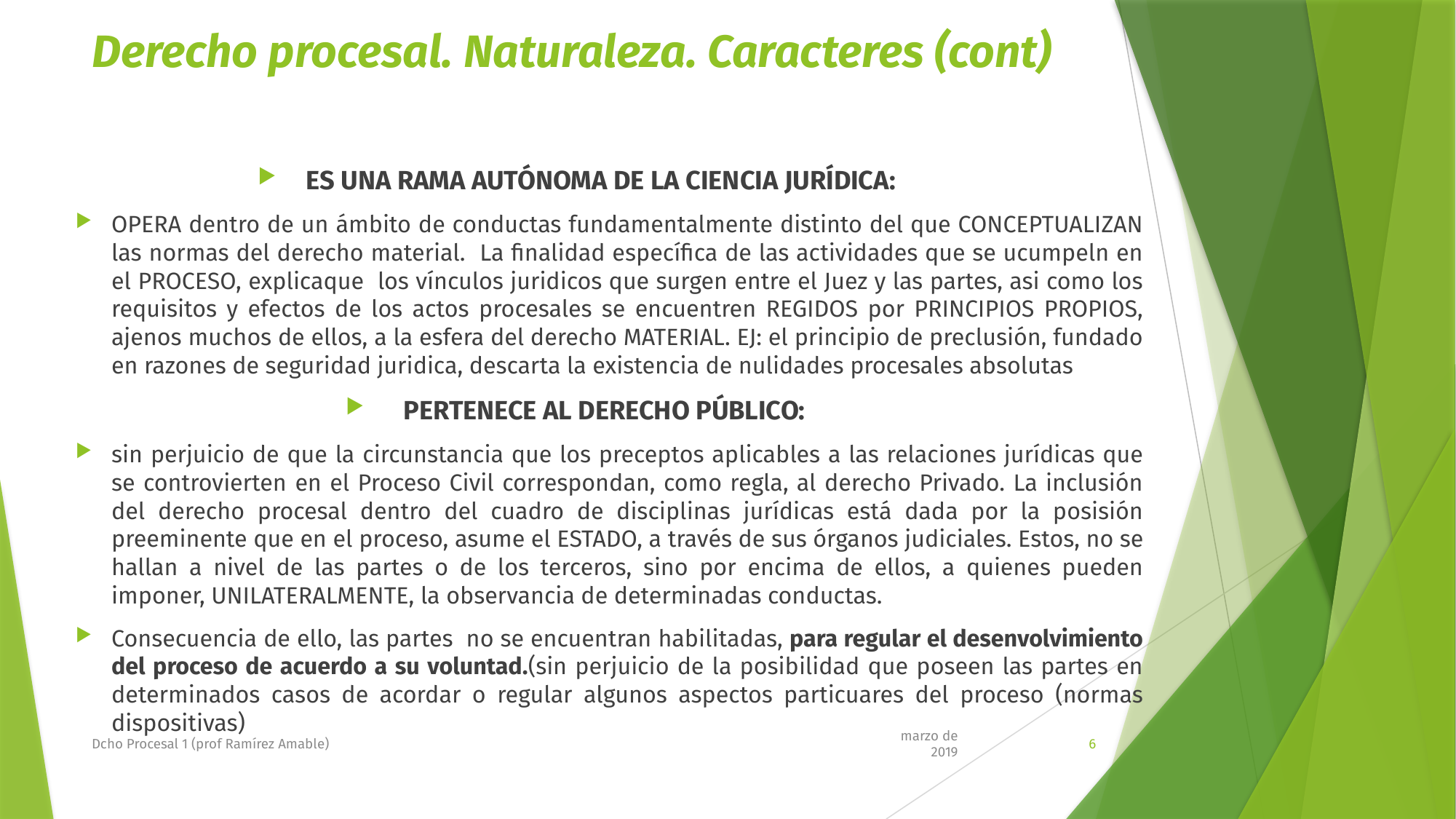

# Derecho procesal. Naturaleza. Caracteres (cont)
ES UNA RAMA AUTÓNOMA DE LA CIENCIA JURÍDICA:
OPERA dentro de un ámbito de conductas fundamentalmente distinto del que CONCEPTUALIZAN las normas del derecho material.  La finalidad específica de las actividades que se ucumpeln en el PROCESO, explicaque  los vínculos juridicos que surgen entre el Juez y las partes, asi como los requisitos y efectos de los actos procesales se encuentren REGIDOS por PRINCIPIOS PROPIOS, ajenos muchos de ellos, a la esfera del derecho MATERIAL. EJ: el principio de preclusión, fundado en razones de seguridad juridica, descarta la existencia de nulidades procesales absolutas
 PERTENECE AL DERECHO PÚBLICO:
sin perjuicio de que la circunstancia que los preceptos aplicables a las relaciones jurídicas que se controvierten en el Proceso Civil correspondan, como regla, al derecho Privado. La inclusión del derecho procesal dentro del cuadro de disciplinas jurídicas está dada por la posisión preeminente que en el proceso, asume el ESTADO, a través de sus órganos judiciales. Estos, no se hallan a nivel de las partes o de los terceros, sino por encima de ellos, a quienes pueden imponer, UNILATERALMENTE, la observancia de determinadas conductas.
Consecuencia de ello, las partes  no se encuentran habilitadas, para regular el desenvolvimiento del proceso de acuerdo a su voluntad.(sin perjuicio de la posibilidad que poseen las partes en determinados casos de acordar o regular algunos aspectos particuares del proceso (normas dispositivas)

Dcho Procesal 1 (prof Ramírez Amable)
marzo de 2019
6